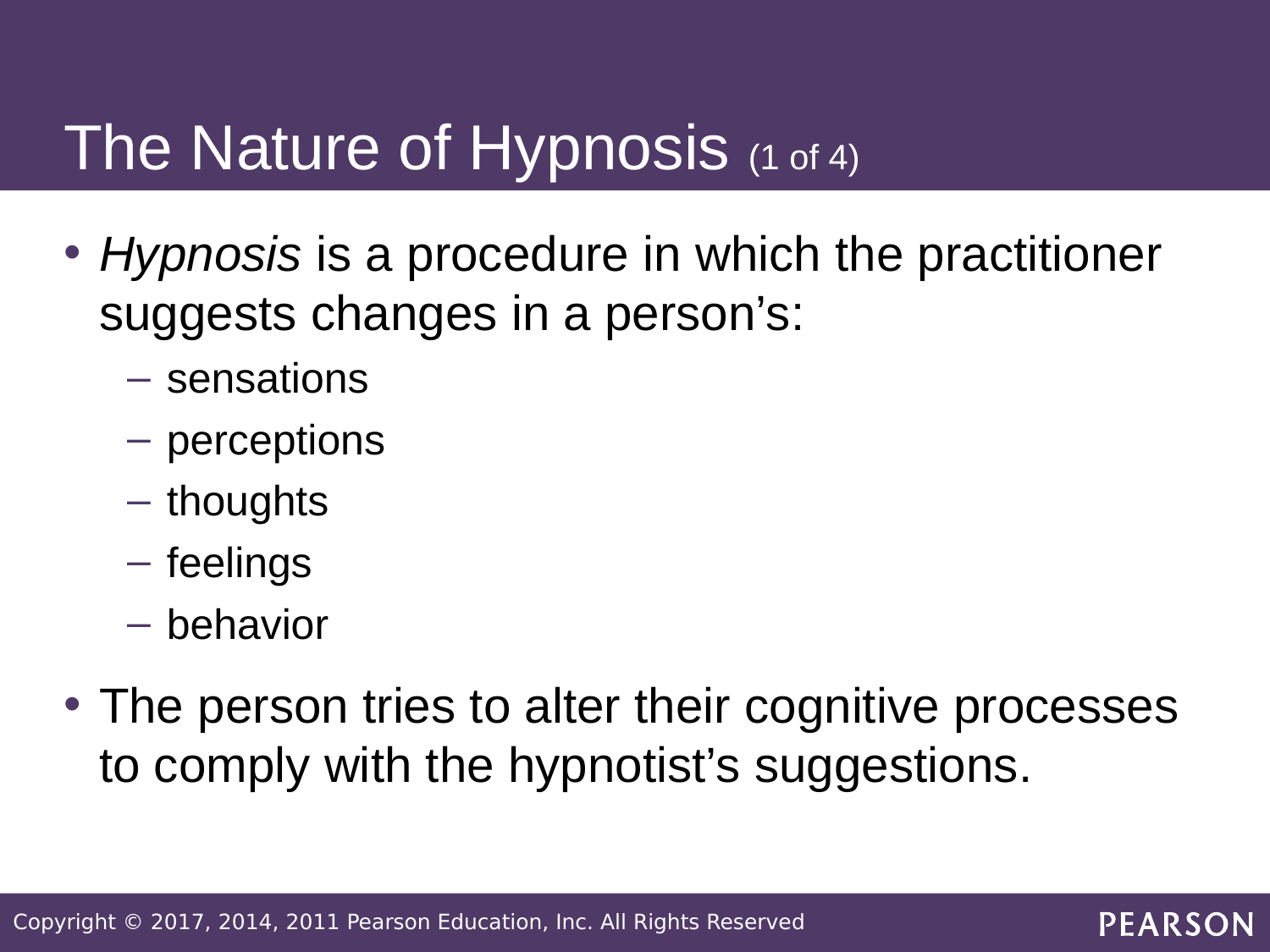

# The Nature of Hypnosis (1 of 4)
Hypnosis is a procedure in which the practitioner suggests changes in a person’s:
sensations
perceptions
thoughts
feelings
behavior
The person tries to alter their cognitive processes to comply with the hypnotist’s suggestions.